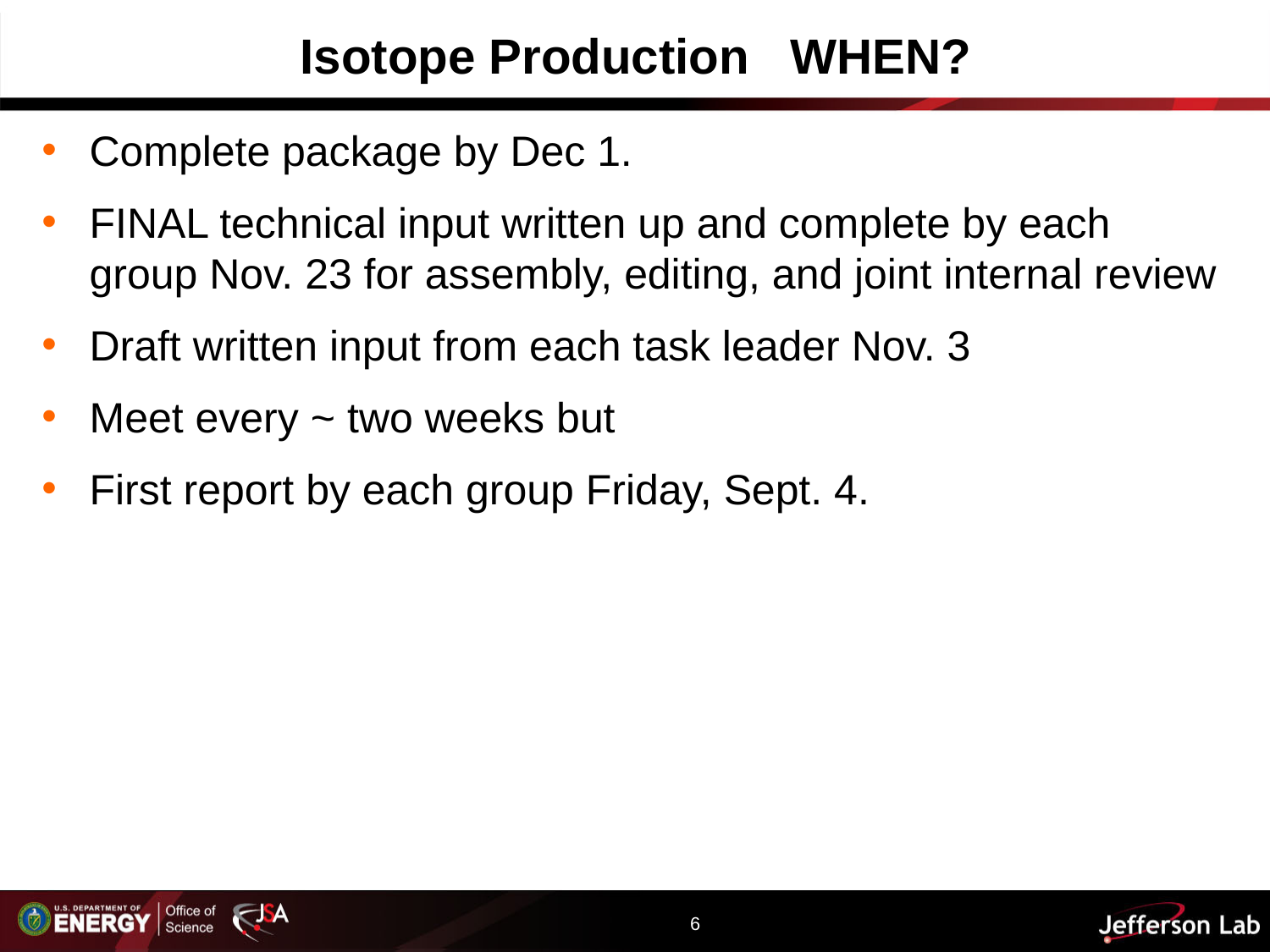

# Isotope Production   WHEN?
Complete package by Dec 1.
FINAL technical input written up and complete by each group Nov. 23 for assembly, editing, and joint internal review
Draft written input from each task leader Nov. 3
Meet every ~ two weeks but
First report by each group Friday, Sept. 4.

6